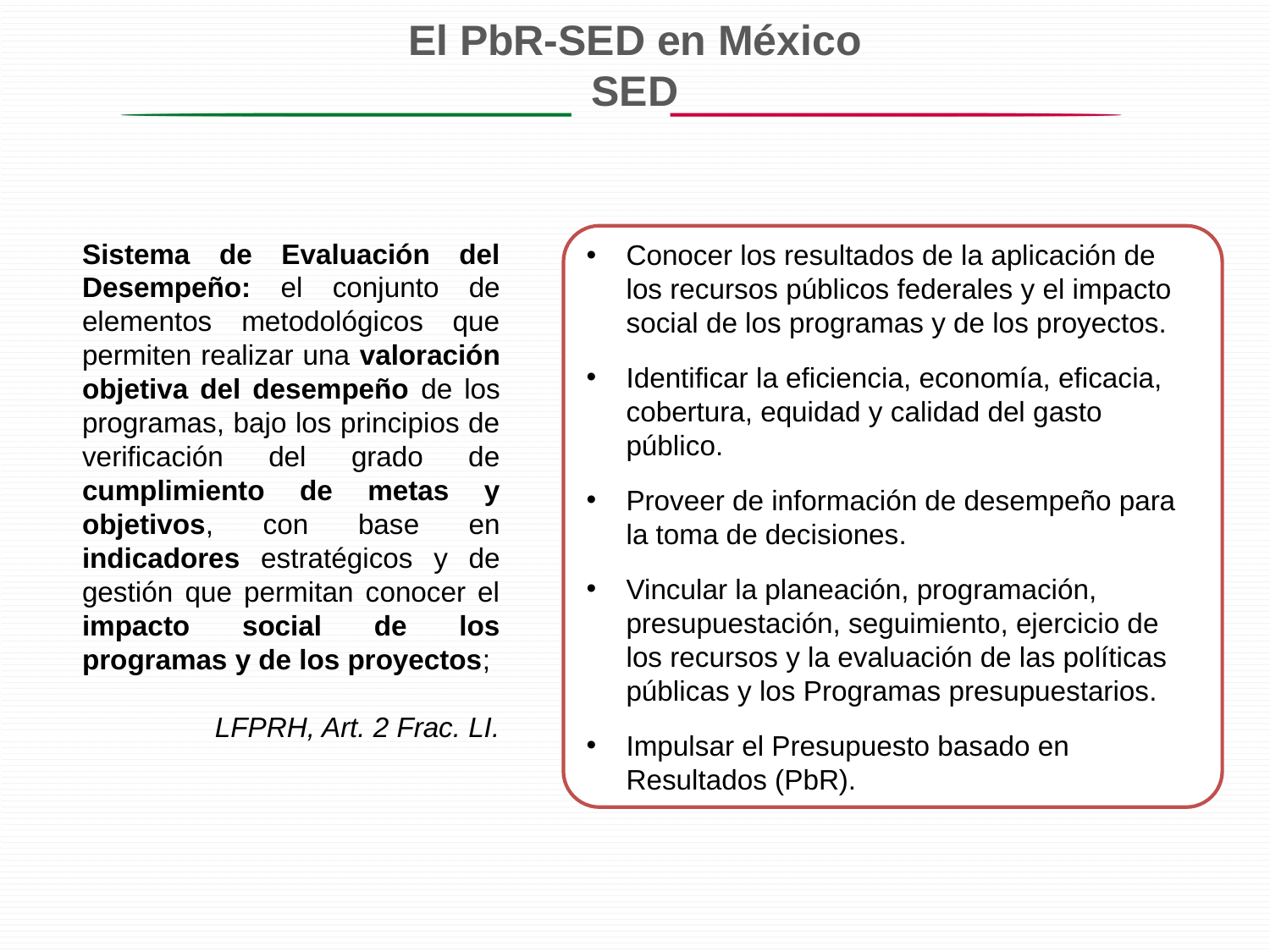

# El PbR-SED en México SED
Conocer los resultados de la aplicación de los recursos públicos federales y el impacto social de los programas y de los proyectos.
Identificar la eficiencia, economía, eficacia, cobertura, equidad y calidad del gasto público.
Proveer de información de desempeño para la toma de decisiones.
Vincular la planeación, programación, presupuestación, seguimiento, ejercicio de los recursos y la evaluación de las políticas públicas y los Programas presupuestarios.
Impulsar el Presupuesto basado en Resultados (PbR).
Sistema de Evaluación del Desempeño: el conjunto de elementos metodológicos que permiten realizar una valoración objetiva del desempeño de los programas, bajo los principios de verificación del grado de cumplimiento de metas y objetivos, con base en indicadores estratégicos y de gestión que permitan conocer el impacto social de los programas y de los proyectos;

LFPRH, Art. 2 Frac. LI.